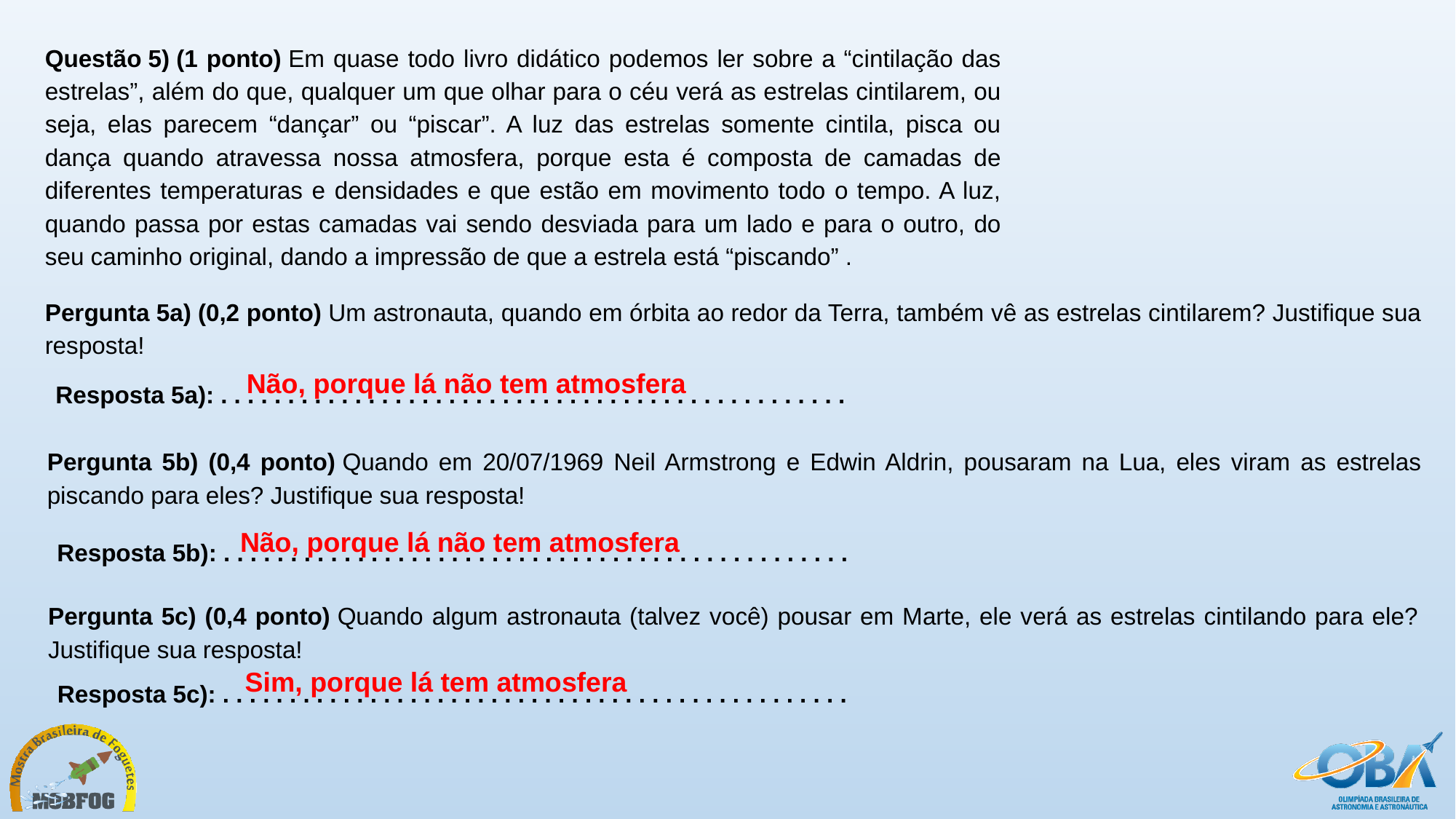

Questão 5) (1 ponto) Em quase todo livro didático podemos ler sobre a “cintilação das estrelas”, além do que, qualquer um que olhar para o céu verá as estrelas cintilarem, ou seja, elas parecem “dançar” ou “piscar”. A luz das estrelas somente cintila, pisca ou dança quando atravessa nossa atmosfera, porque esta é composta de camadas de diferentes temperaturas e densidades e que estão em movimento todo o tempo. A luz, quando passa por estas camadas vai sendo desviada para um lado e para o outro, do seu caminho original, dando a impressão de que a estrela está “piscando” .
Pergunta 5a) (0,2 ponto) Um astronauta, quando em órbita ao redor da Terra, também vê as estrelas cintilarem? Justifique sua resposta!
Não, porque lá não tem atmosfera
Resposta 5a): . . . . . . . . . . . . . . . . . . . . . . . . . . . . . . . . . . . . . . . . . . . . . . .
Pergunta 5b) (0,4 ponto) Quando em 20/07/1969 Neil Armstrong e Edwin Aldrin, pousaram na Lua, eles viram as estrelas piscando para eles? Justifique sua resposta!
Não, porque lá não tem atmosfera
Resposta 5b): . . . . . . . . . . . . . . . . . . . . . . . . . . . . . . . . . . . . . . . . . . . . . . .
Pergunta 5c) (0,4 ponto) Quando algum astronauta (talvez você) pousar em Marte, ele verá as estrelas cintilando para ele? Justifique sua resposta!
Sim, porque lá tem atmosfera
Resposta 5c): . . . . . . . . . . . . . . . . . . . . . . . . . . . . . . . . . . . . . . . . . . . . . . .